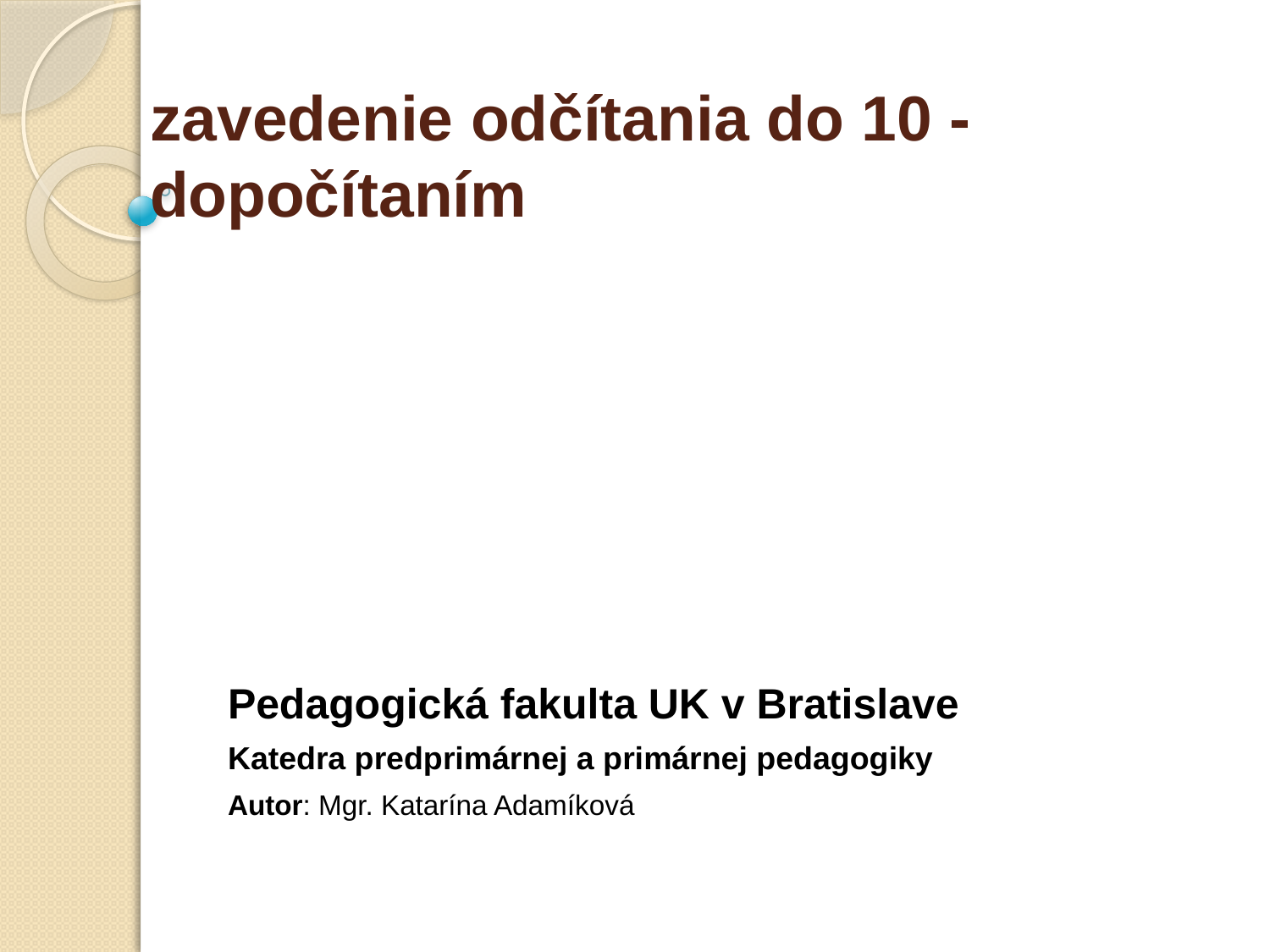

# zavedenie odčítania do 10 - dopočítaním
Pedagogická fakulta UK v Bratislave
Katedra predprimárnej a primárnej pedagogiky
Autor: Mgr. Katarína Adamíková